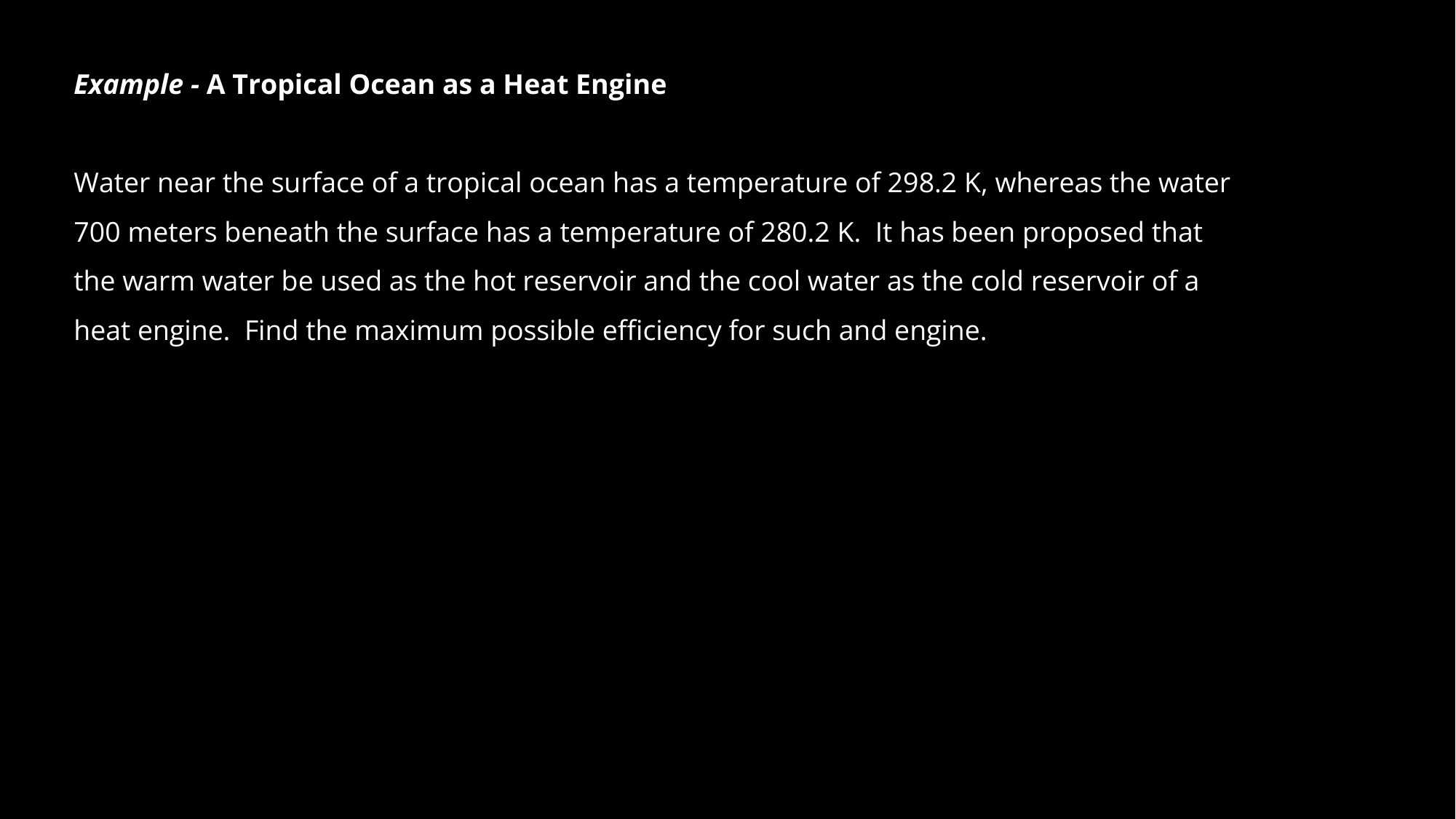

Example - A Tropical Ocean as a Heat Engine

Water near the surface of a tropical ocean has a temperature of 298.2 K, whereas the water 700 meters beneath the surface has a temperature of 280.2 K.  It has been proposed that the warm water be used as the hot reservoir and the cool water as the cold reservoir of a heat engine.  Find the maximum possible efficiency for such and engine.